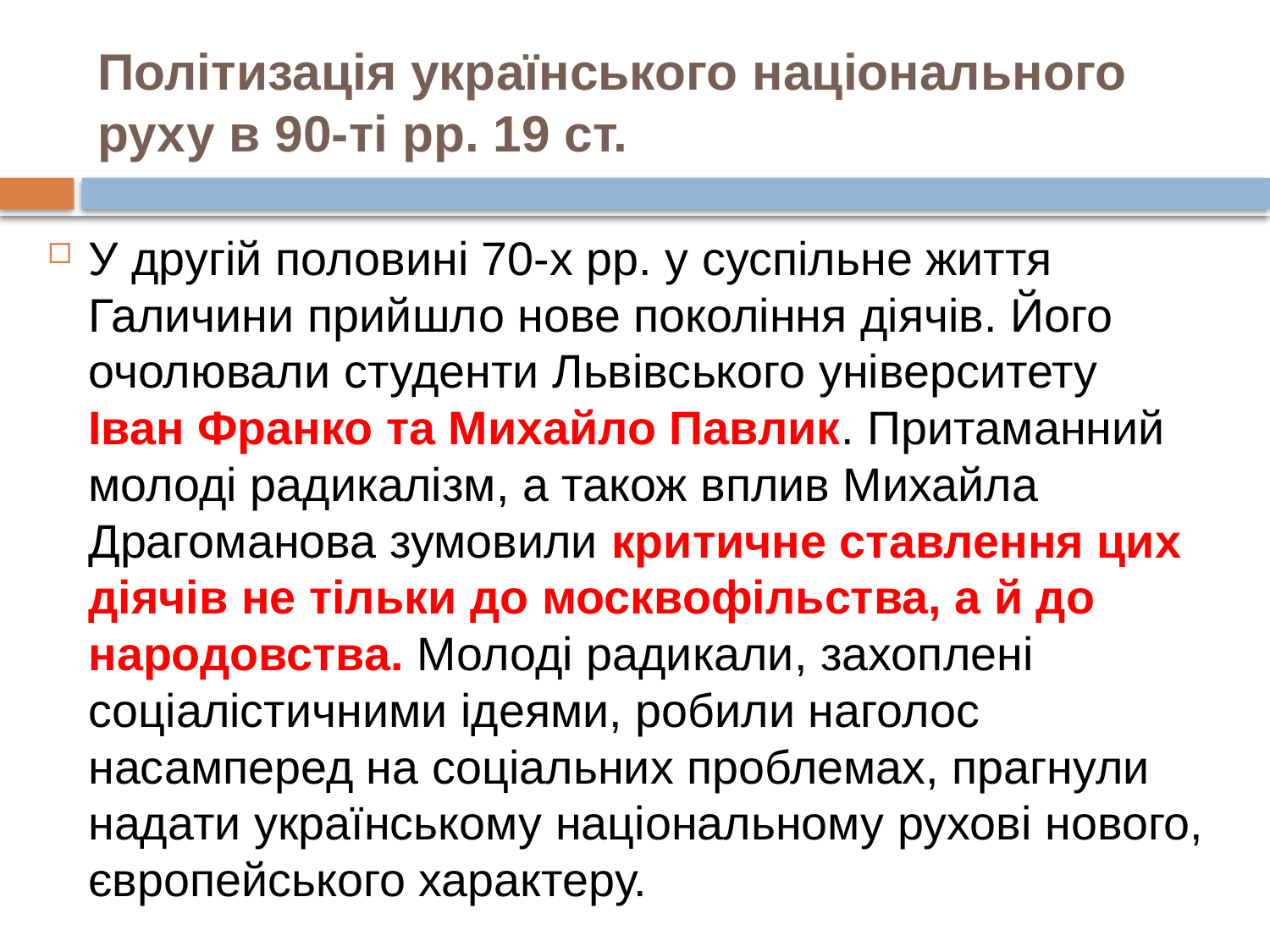

# Політизація українського національного руху в 90-ті рр. 19 ст.
У другій половині 70-х рр. у суспільне життя Галичини прийшло нове покоління діячів. Його очолювали студенти Львівського університету Іван Франко та Михайло Павлик. Притаманний молоді радикалізм, а також вплив Михайла Драгоманова зумовили критичне ставлення цих діячів не тільки до москвофільства, а й до народовства. Молоді радикали, захоплені соціалістичними ідеями, робили наголос насамперед на соціальних проблемах, прагнули надати українському національному рухові нового, європейського характеру.